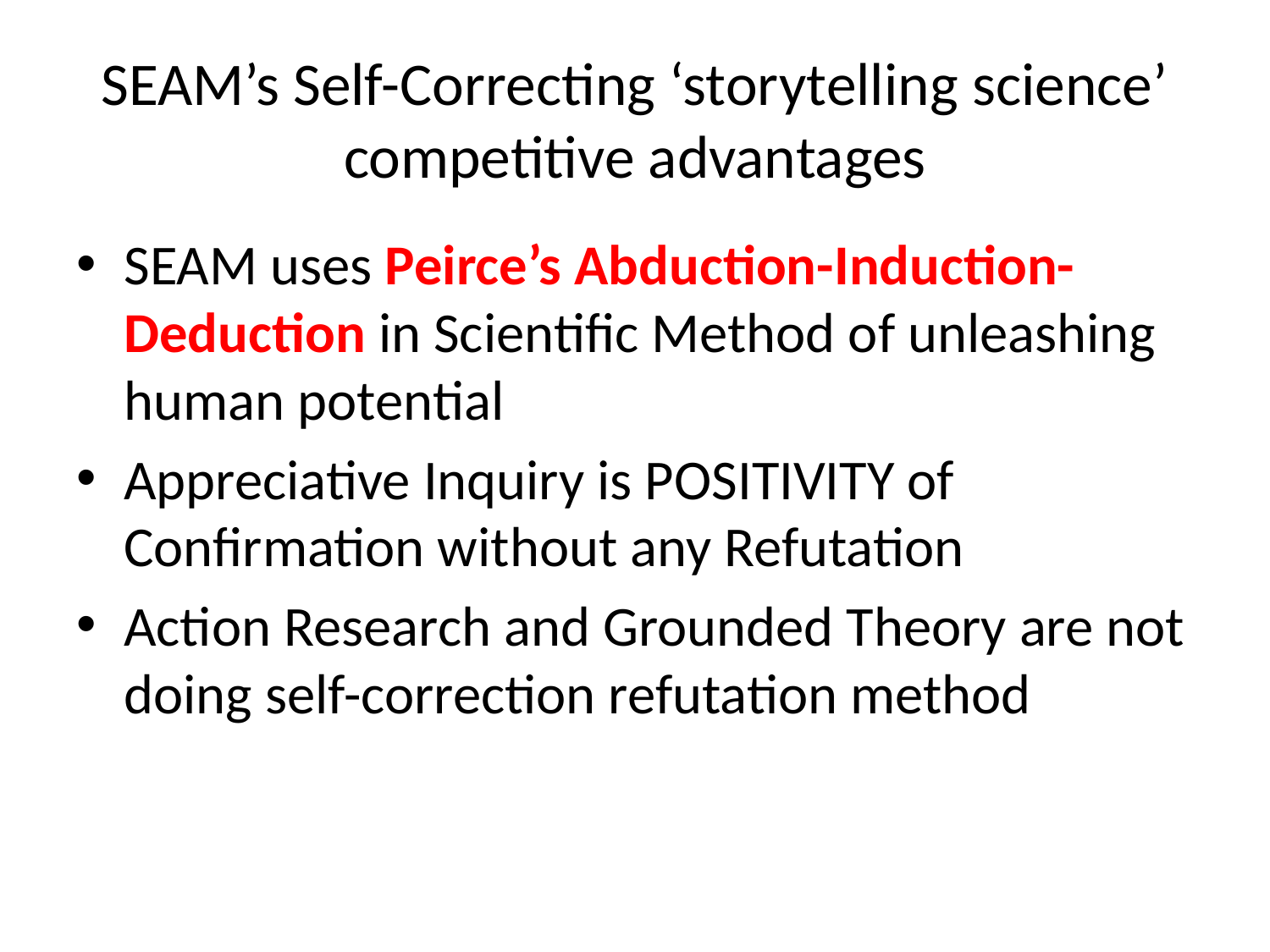

# SEAM’s Self-Correcting ‘storytelling science’ competitive advantages
SEAM uses Peirce’s Abduction-Induction-Deduction in Scientific Method of unleashing human potential
Appreciative Inquiry is POSITIVITY of Confirmation without any Refutation
Action Research and Grounded Theory are not doing self-correction refutation method